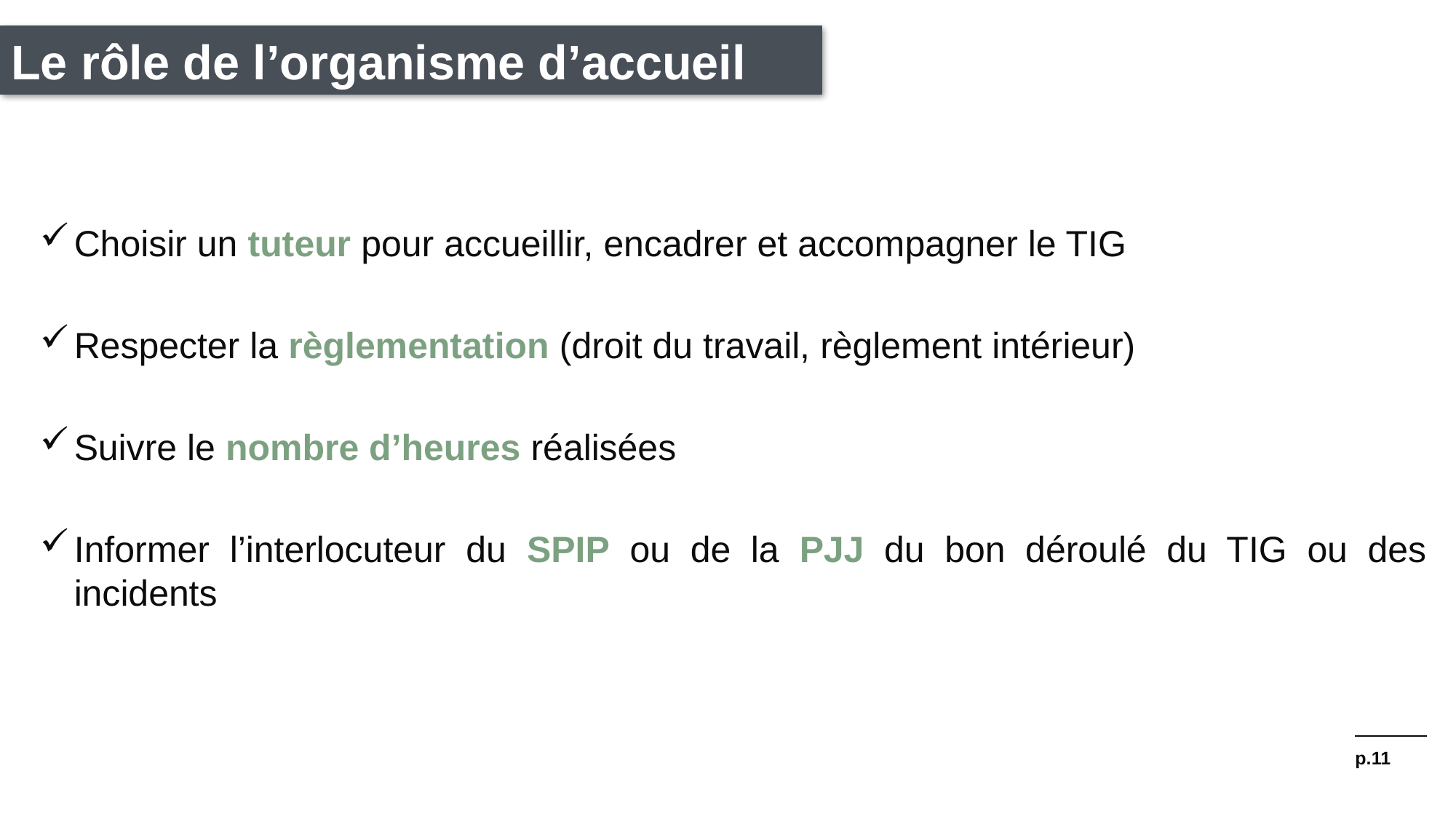

Le rôle de l’organisme d’accueil
Choisir un tuteur pour accueillir, encadrer et accompagner le TIG

Respecter la règlementation (droit du travail, règlement intérieur)

Suivre le nombre d’heures réalisées

Informer l’interlocuteur du SPIP ou de la PJJ du bon déroulé du TIG ou des incidents
p.11